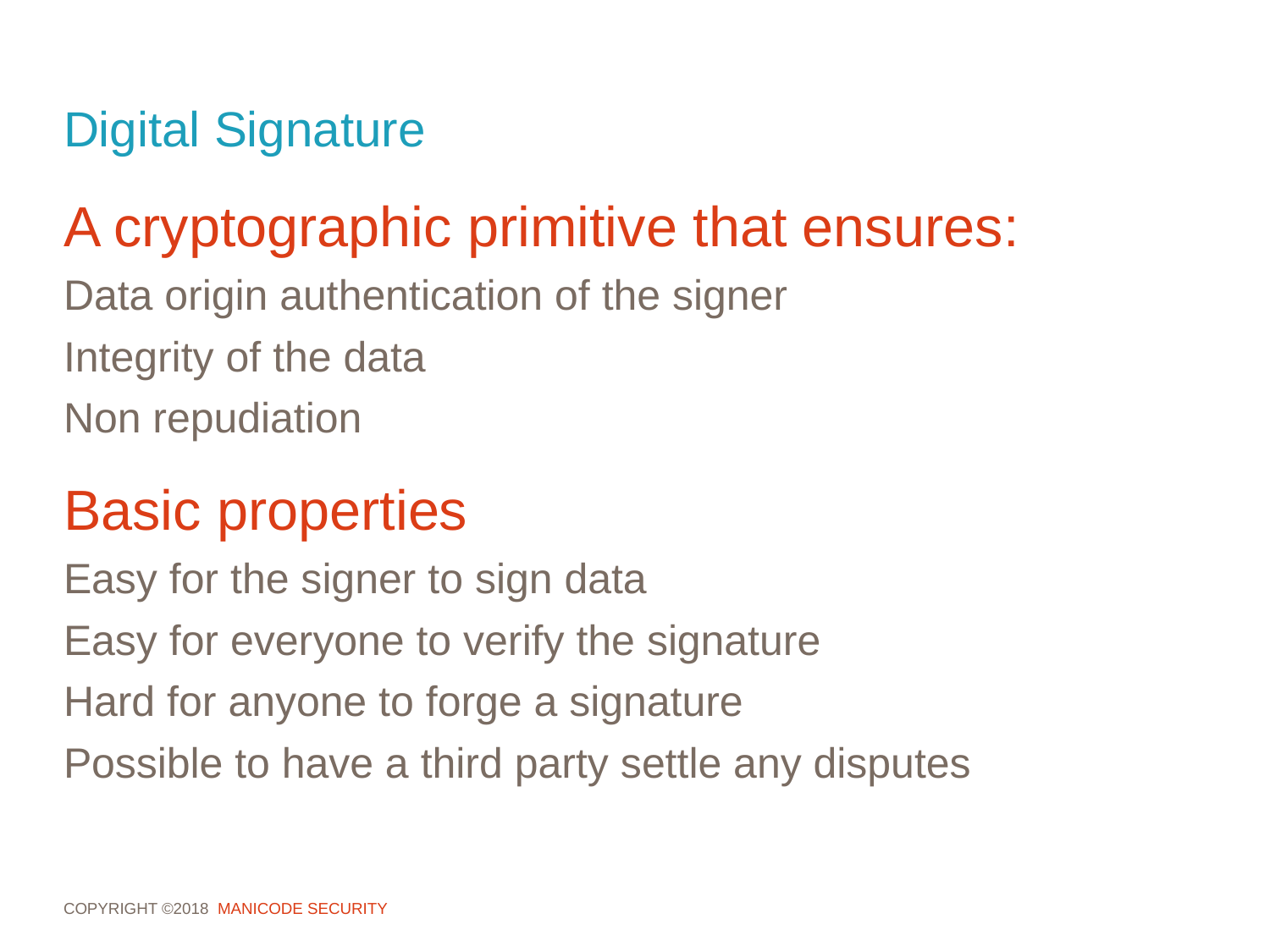

# Digital Signature
A cryptographic primitive that ensures:
Data origin authentication of the signer
Integrity of the data
Non repudiation
Basic properties
Easy for the signer to sign data
Easy for everyone to verify the signature
Hard for anyone to forge a signature
Possible to have a third party settle any disputes